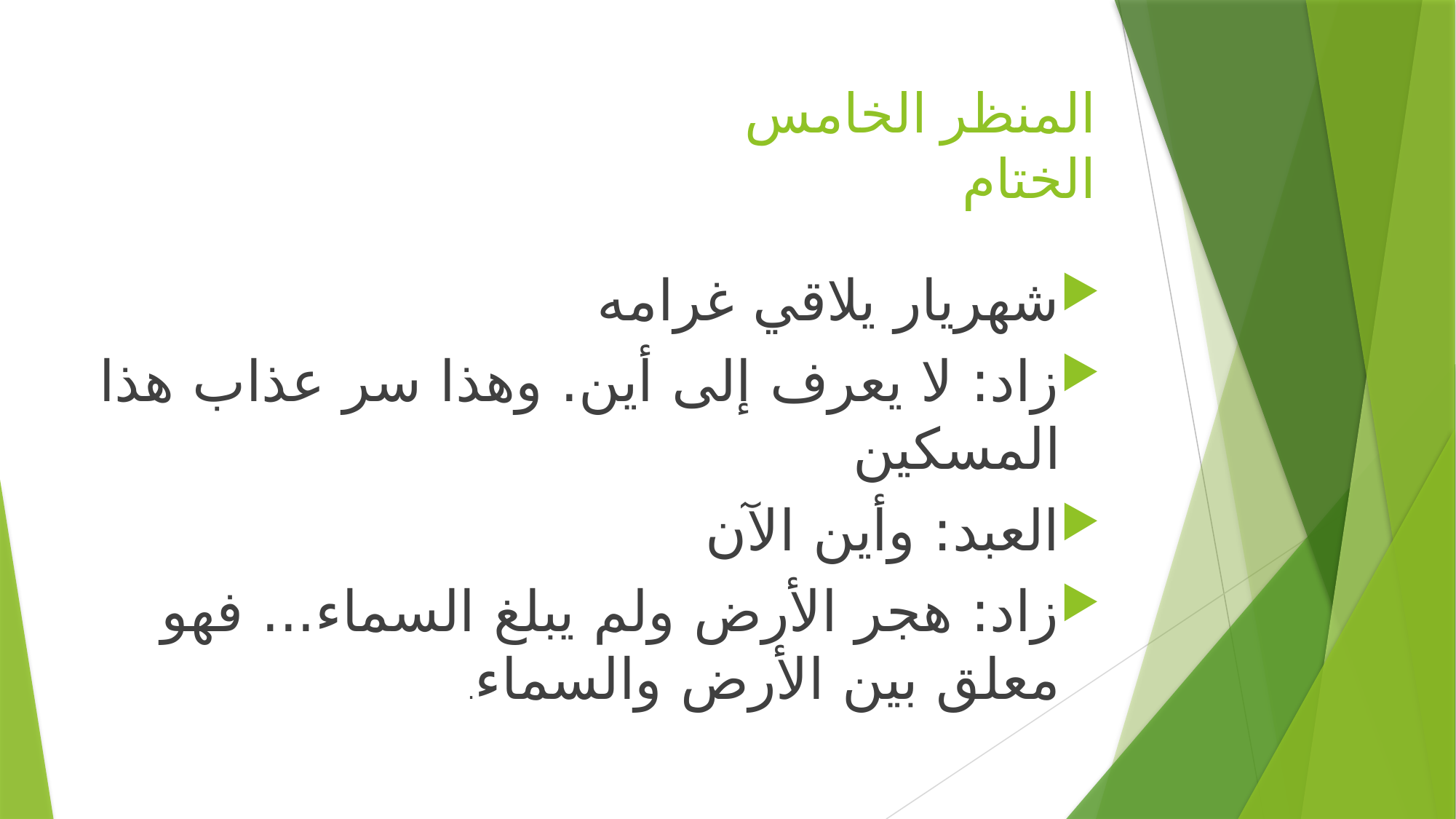

# المنظر الخامس الختام
شهريار يلاقي غرامه
زاد: لا يعرف إلى أين. وهذا سر عذاب هذا المسكين
العبد: وأين الآن
زاد: هجر الأرض ولم يبلغ السماء... فهو معلق بين الأرض والسماء.